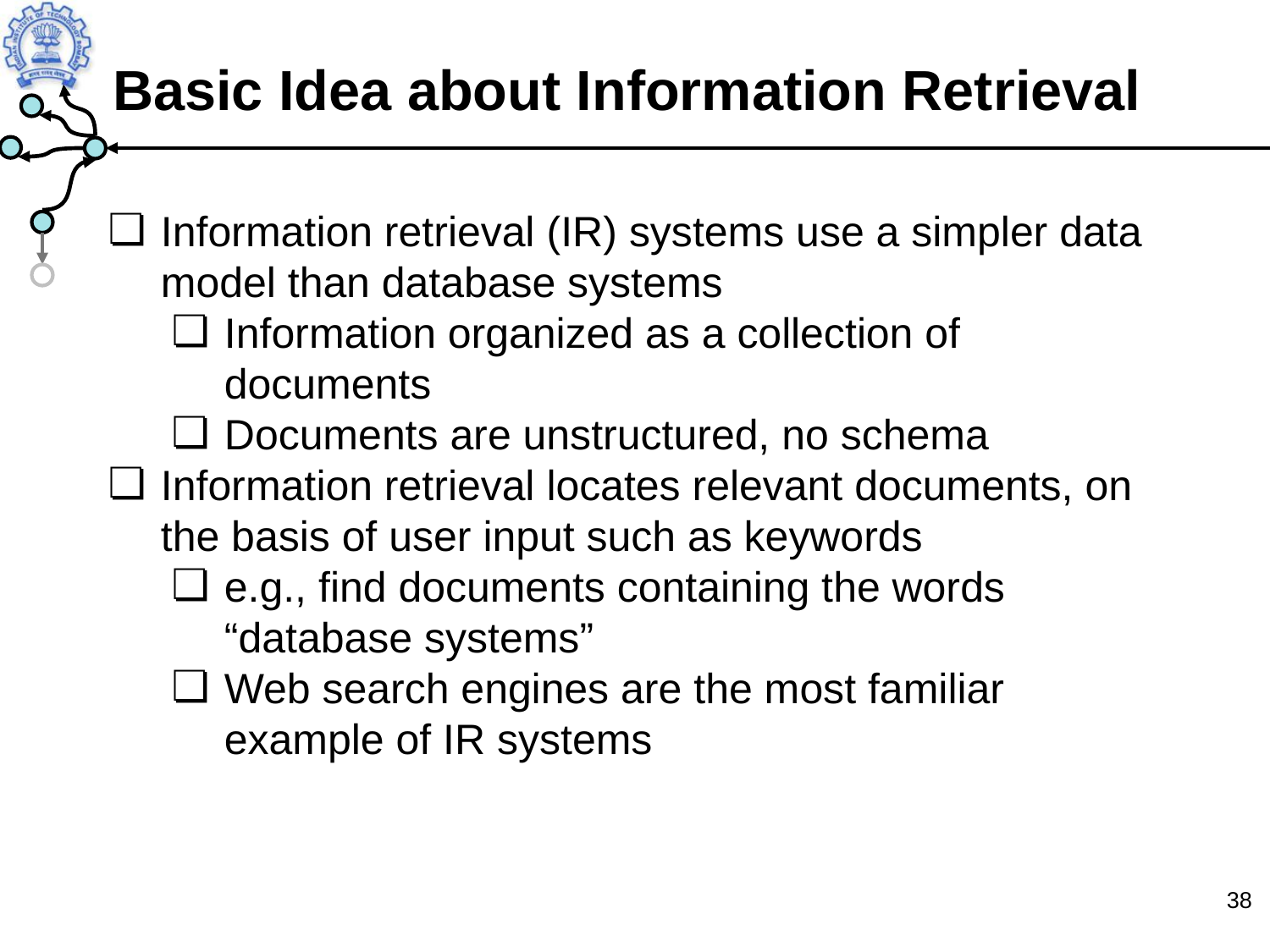

# Basic Idea about Information Retrieval
Information retrieval (IR) systems use a simpler data model than database systems
Information organized as a collection of documents
Documents are unstructured, no schema
Information retrieval locates relevant documents, on the basis of user input such as keywords
e.g., find documents containing the words “database systems”
Web search engines are the most familiar example of IR systems
38